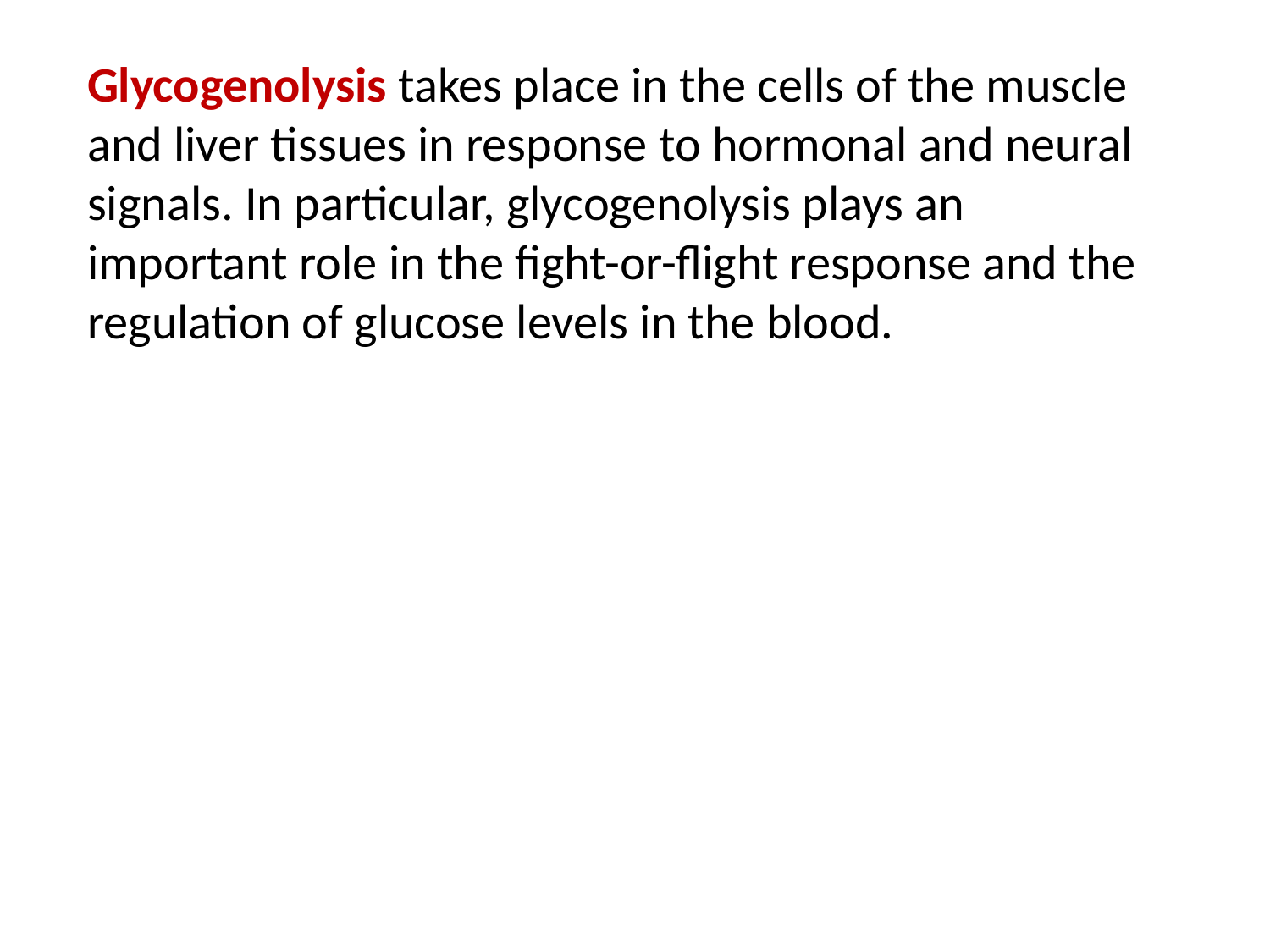

Glycogenolysis takes place in the cells of the muscle and liver tissues in response to hormonal and neural signals. In particular, glycogenolysis plays an important role in the fight-or-flight response and the regulation of glucose levels in the blood.